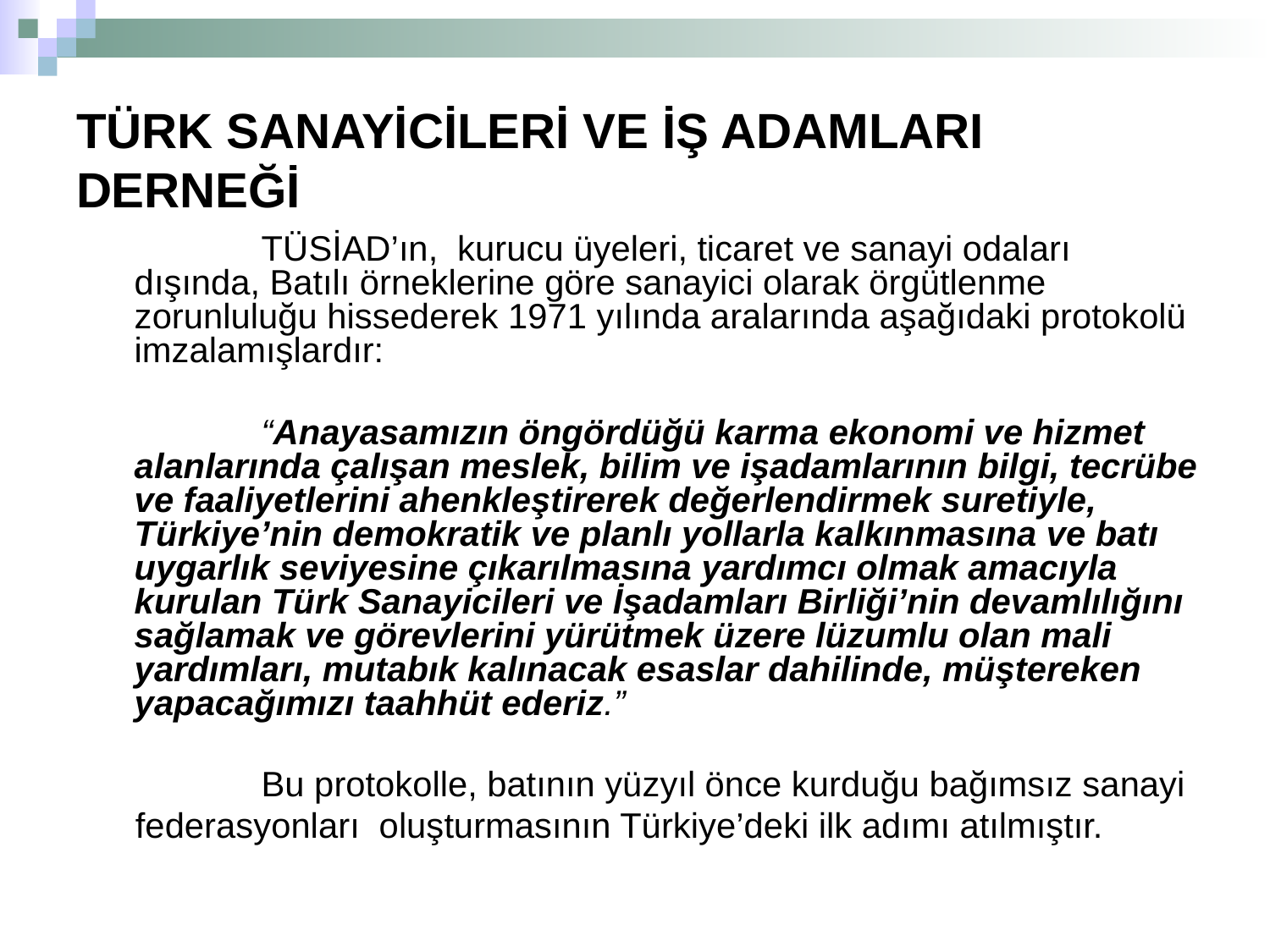

# TÜRK SANAYİCİLERİ VE İŞ ADAMLARI DERNEĞİ

   		TÜSİAD’ın,  kurucu üyeleri, ticaret ve sanayi odaları dışında, Batılı örneklerine göre sanayici olarak örgütlenme zorunluluğu hissederek 1971 yılında aralarında aşağıdaki protokolü imzalamışlardır:

	 	“Anayasamızın öngördüğü karma ekonomi ve hizmet alanlarında çalışan meslek, bilim ve işadamlarının bilgi, tecrübe ve faaliyetlerini ahenkleştirerek değerlendirmek suretiyle, Türkiye’nin demokratik ve planlı yollarla kalkınmasına ve batı uygarlık seviyesine çıkarılmasına yardımcı olmak amacıyla kurulan Türk Sanayicileri ve İşadamları Birliği’nin devamlılığını sağlamak ve görevlerini yürütmek üzere lüzumlu olan mali yardımları, mutabık kalınacak esaslar dahilinde, müştereken yapacağımızı taahhüt ederiz.”

		Bu protokolle, batının yüzyıl önce kurduğu bağımsız sanayi
     federasyonları  oluşturmasının Türkiye’deki ilk adımı atılmıştır.